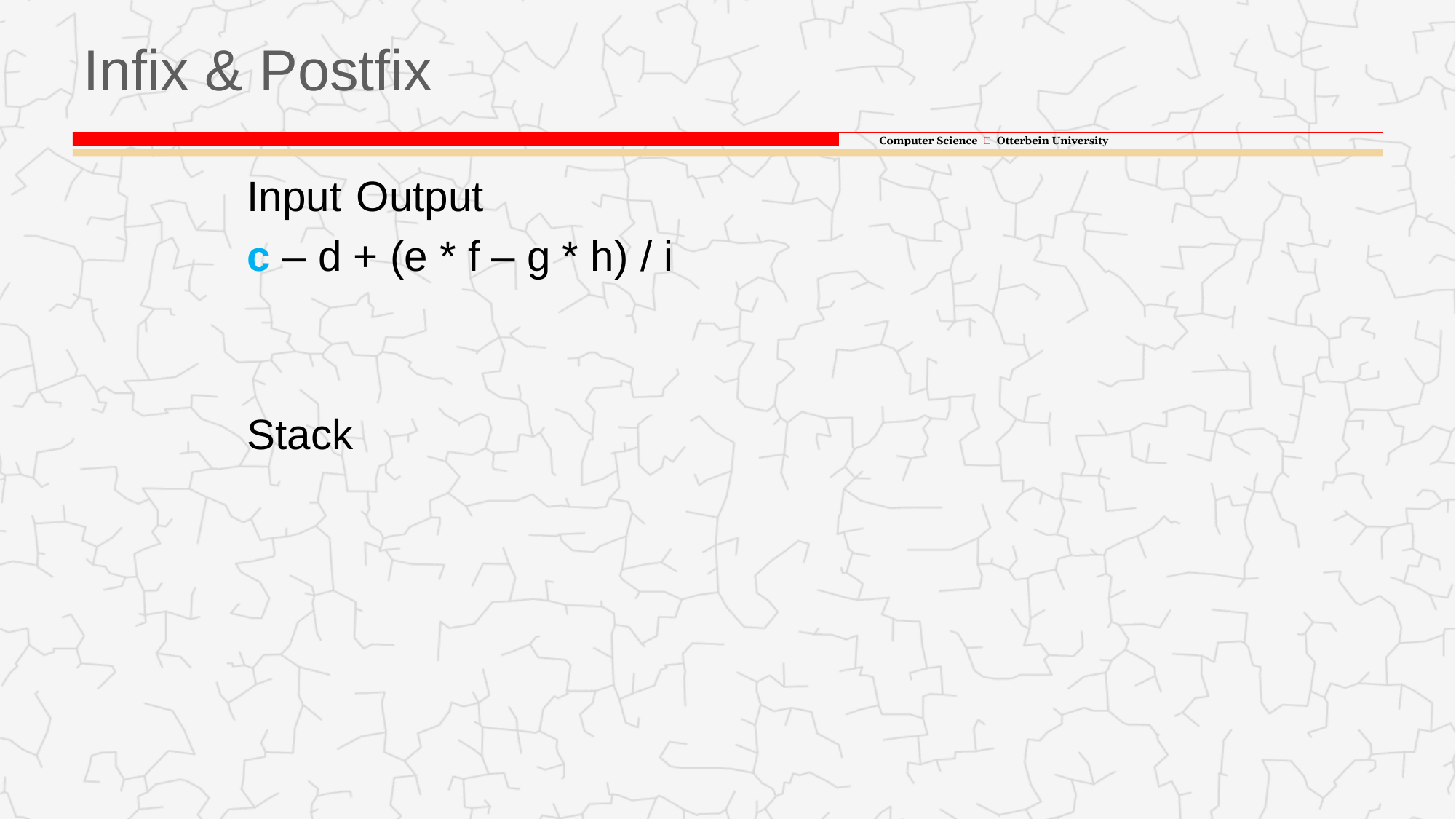

# Infix & Postfix
Input	Output
c – d + (e * f – g * h) / i

Stack